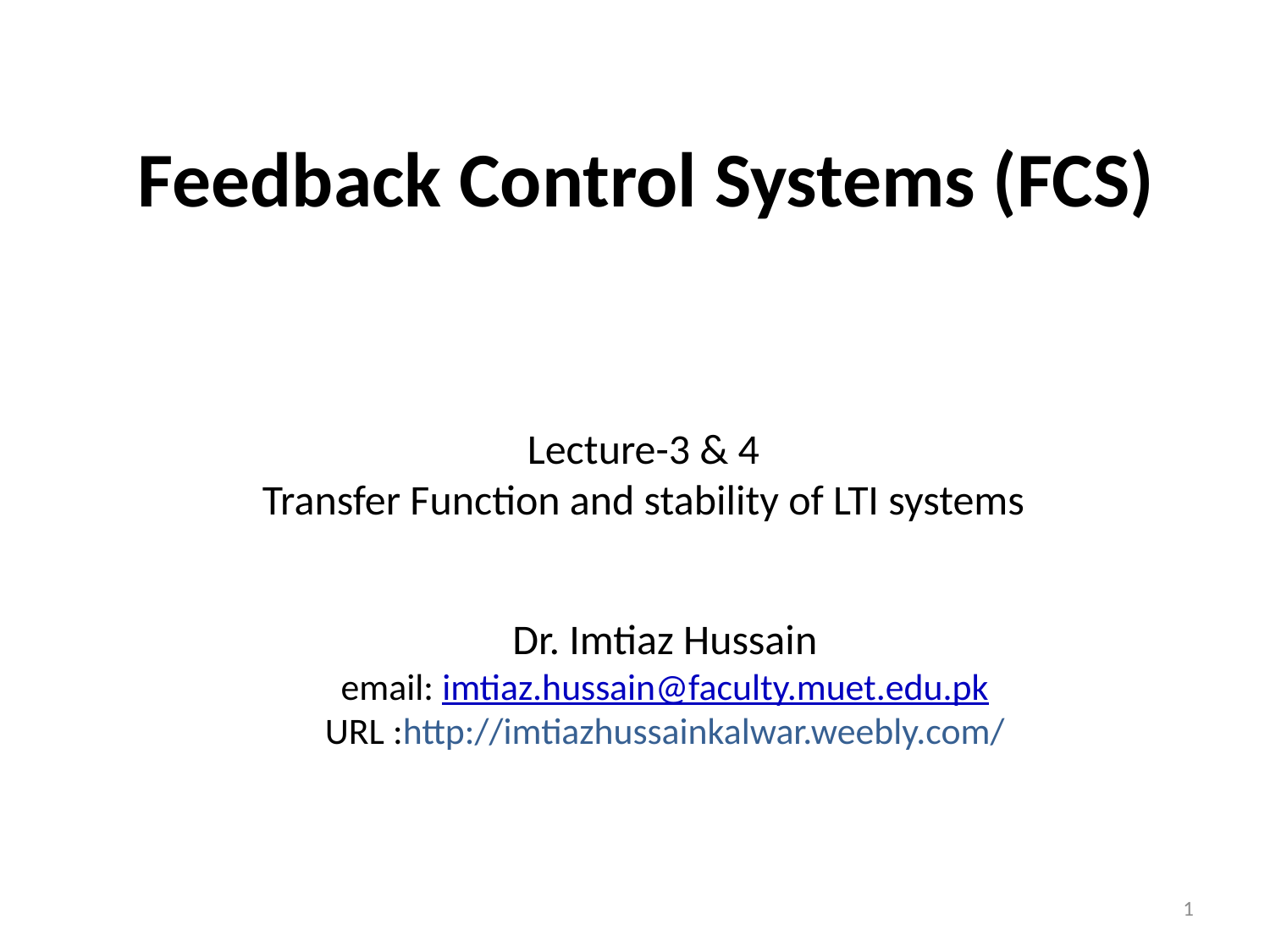

# Feedback Control Systems (FCS)
Lecture-3 & 4
Transfer Function and stability of LTI systems
Dr. Imtiaz Hussain
email: imtiaz.hussain@faculty.muet.edu.pk
URL :http://imtiazhussainkalwar.weebly.com/
1